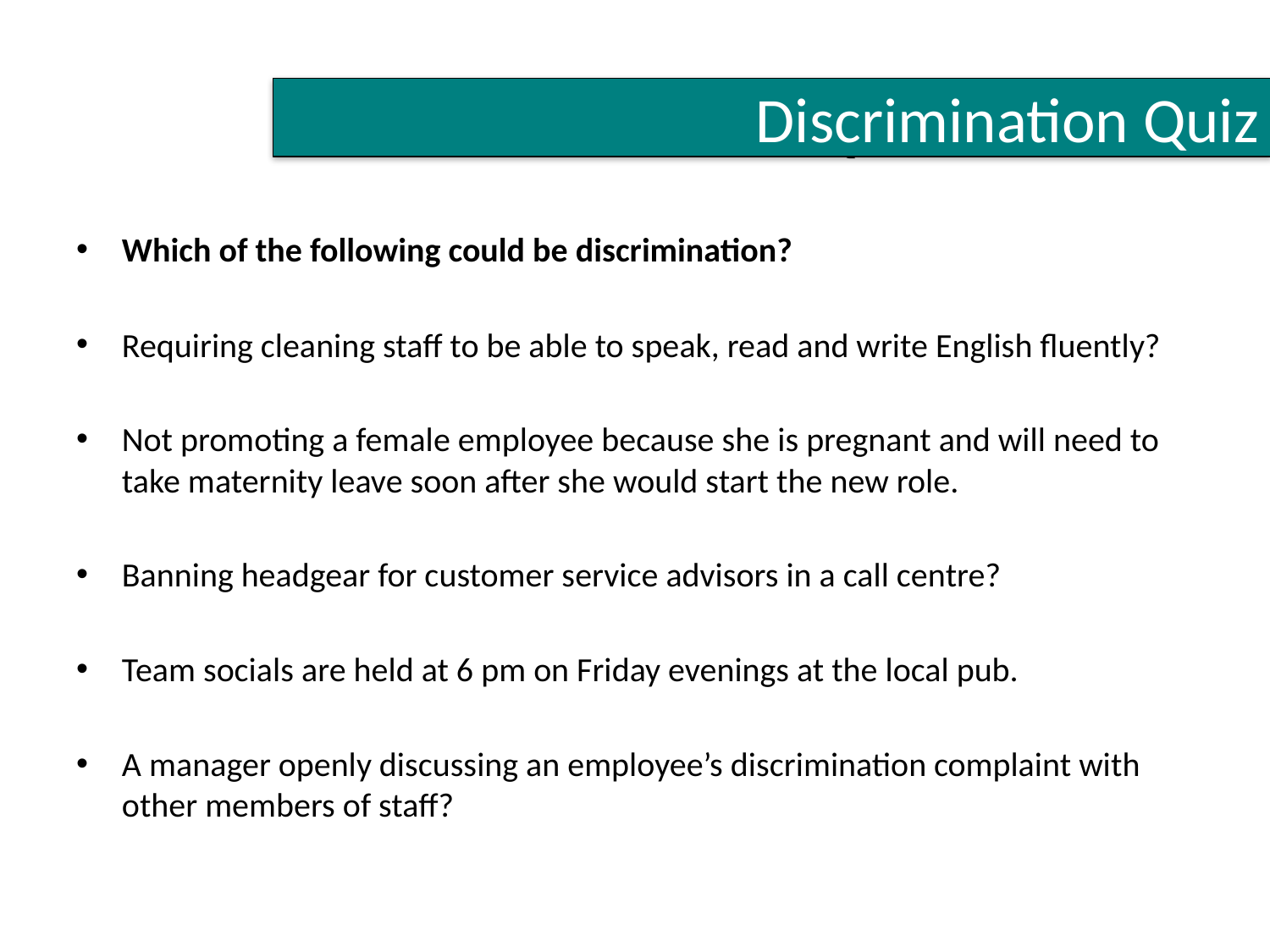

# Discrimination: Quiz
Discrimination Quiz
Which of the following could be discrimination?

Requiring cleaning staff to be able to speak, read and write English fluently?

Not promoting a female employee because she is pregnant and will need to take maternity leave soon after she would start the new role.

Banning headgear for customer service advisors in a call centre?

Team socials are held at 6 pm on Friday evenings at the local pub.

A manager openly discussing an employee’s discrimination complaint with other members of staff?